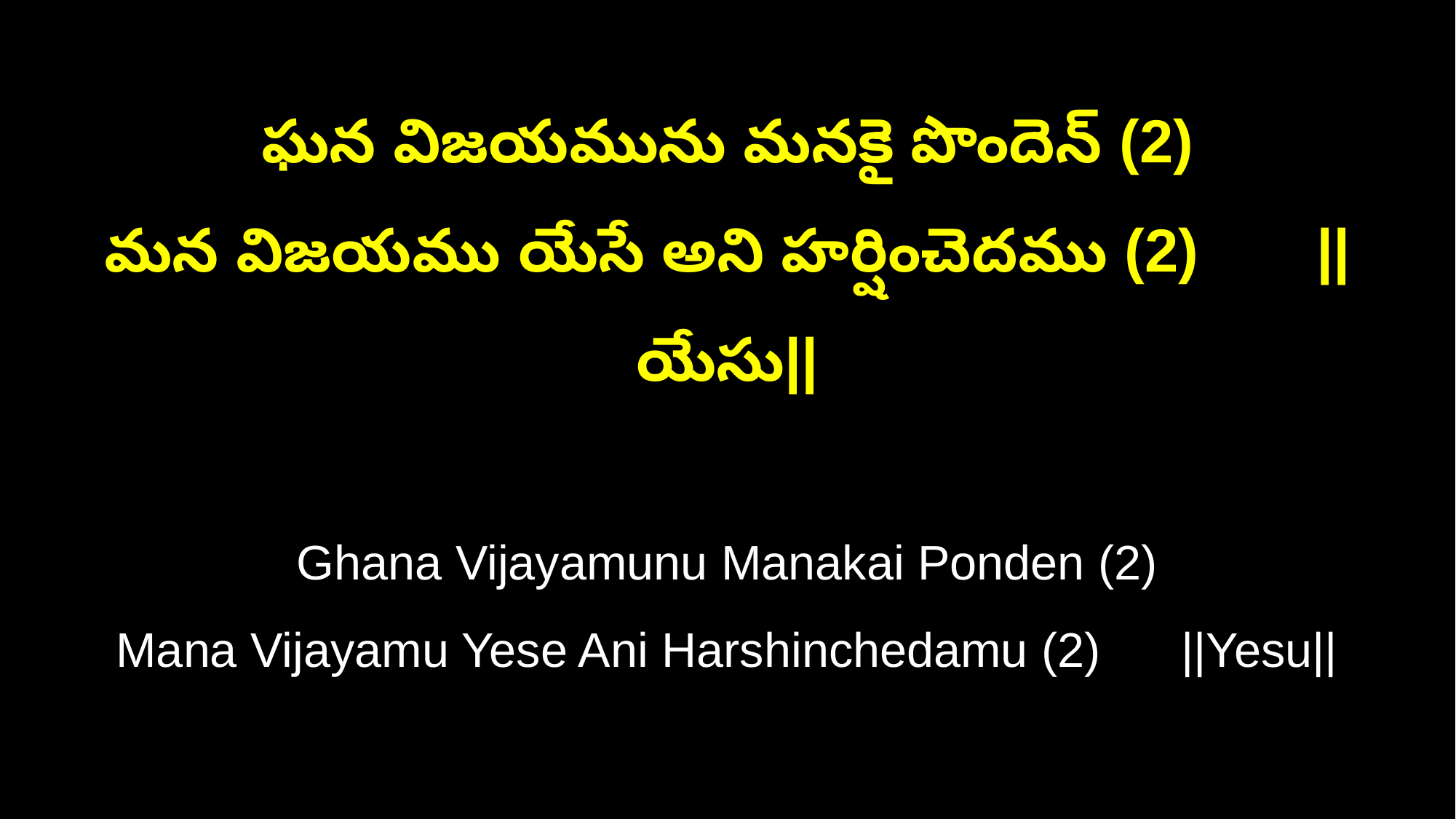

ఘన విజయమును మనకై పొందెన్ (2)
మన విజయము యేసే అని హర్షించెదము (2)       ||యేసు||
Ghana Vijayamunu Manakai Ponden (2)
Mana Vijayamu Yese Ani Harshinchedamu (2)      ||Yesu||